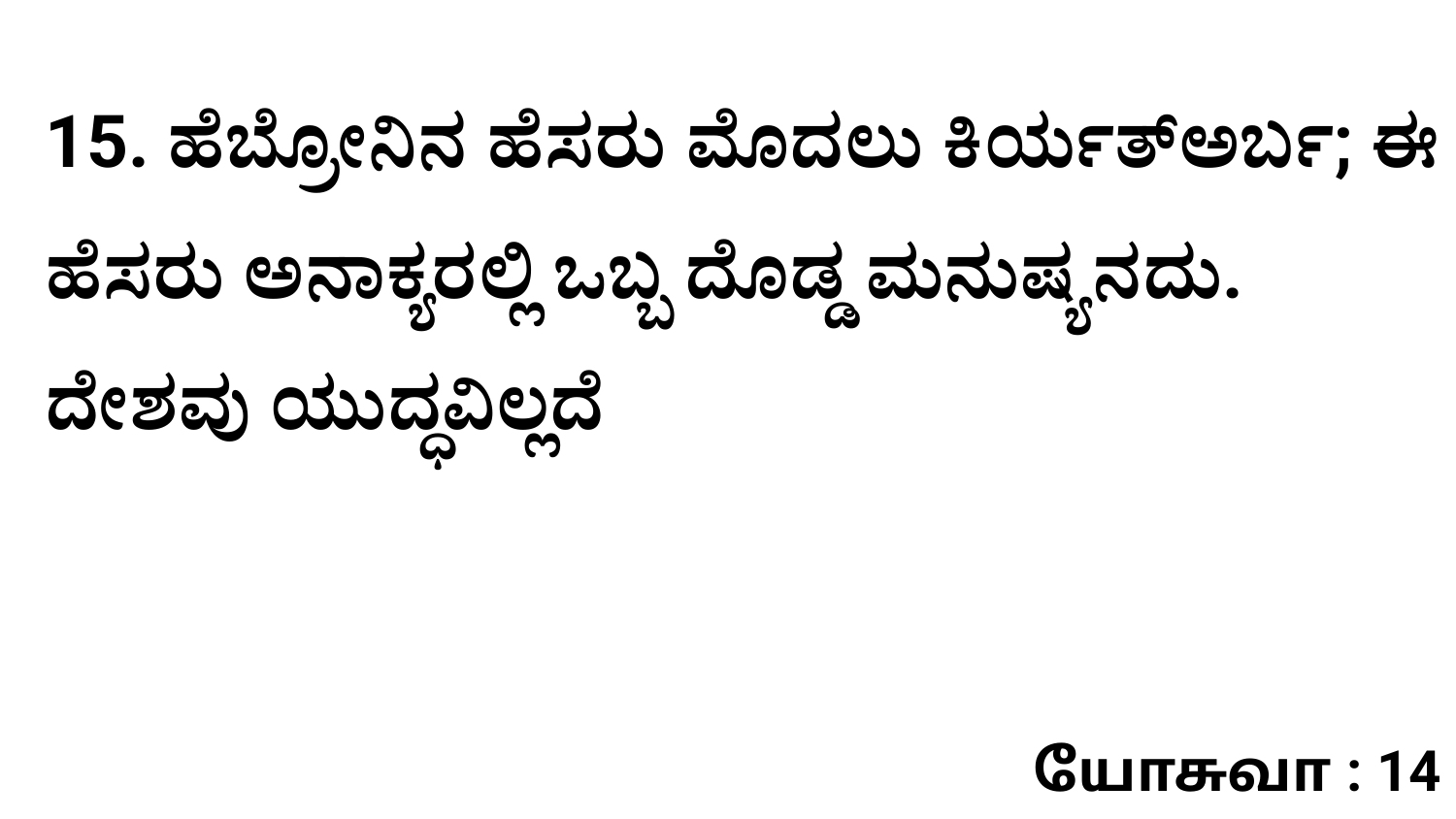

15. ಹೆಬ್ರೋನಿನ ಹೆಸರು ಮೊದಲು ಕಿರ್ಯತ್‌ಅರ್ಬ; ಈ ಹೆಸರು ಅನಾಕ್ಯರಲ್ಲಿ ಒಬ್ಬ ದೊಡ್ಡ ಮನುಷ್ಯನದು. ದೇಶವು ಯುದ್ಧವಿಲ್ಲದೆ
யோசுவா : 14